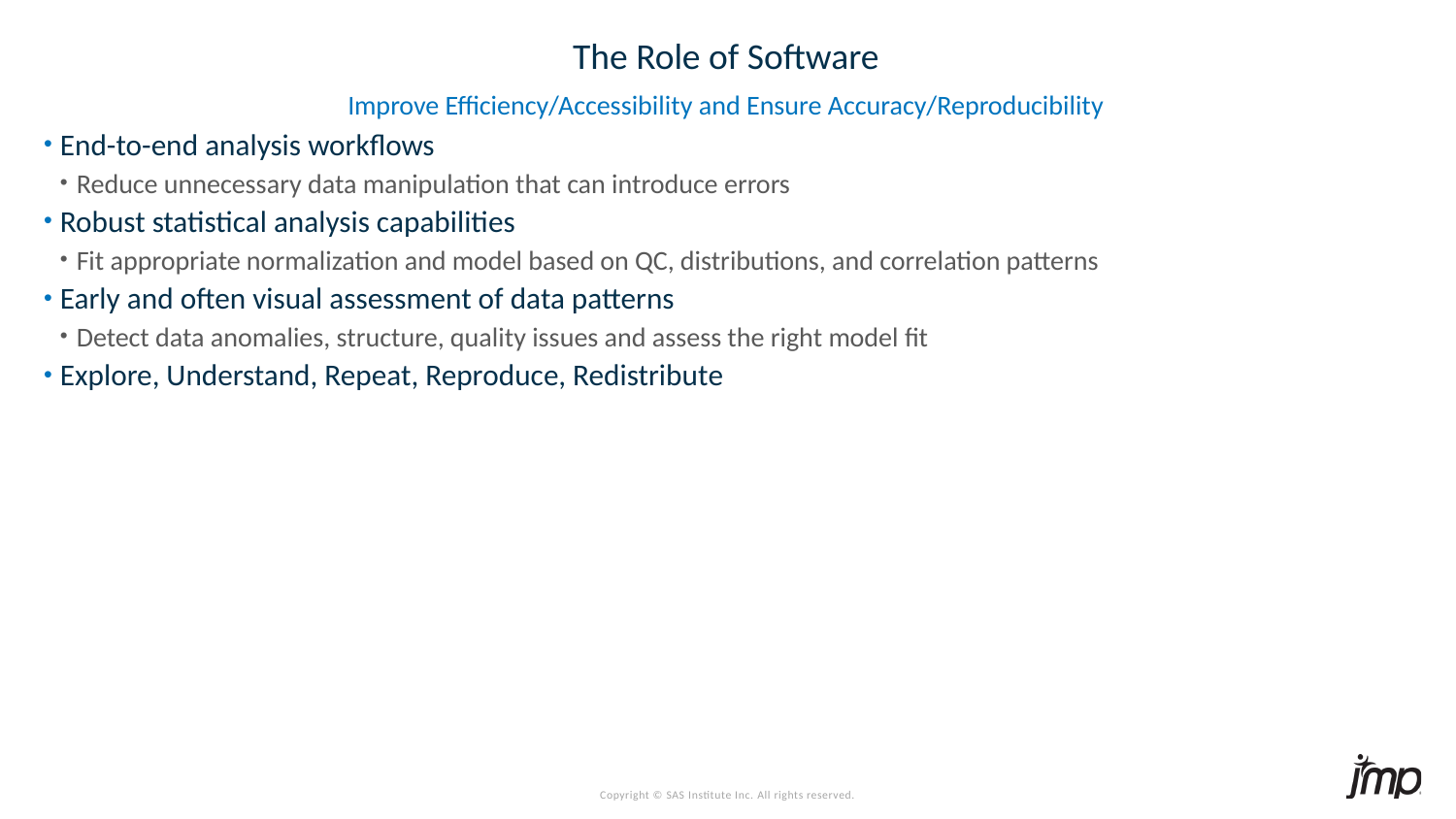

# The Role of Software
Improve Efficiency/Accessibility and Ensure Accuracy/Reproducibility
End-to-end analysis workflows
Reduce unnecessary data manipulation that can introduce errors
Robust statistical analysis capabilities
Fit appropriate normalization and model based on QC, distributions, and correlation patterns
Early and often visual assessment of data patterns
Detect data anomalies, structure, quality issues and assess the right model fit
Explore, Understand, Repeat, Reproduce, Redistribute